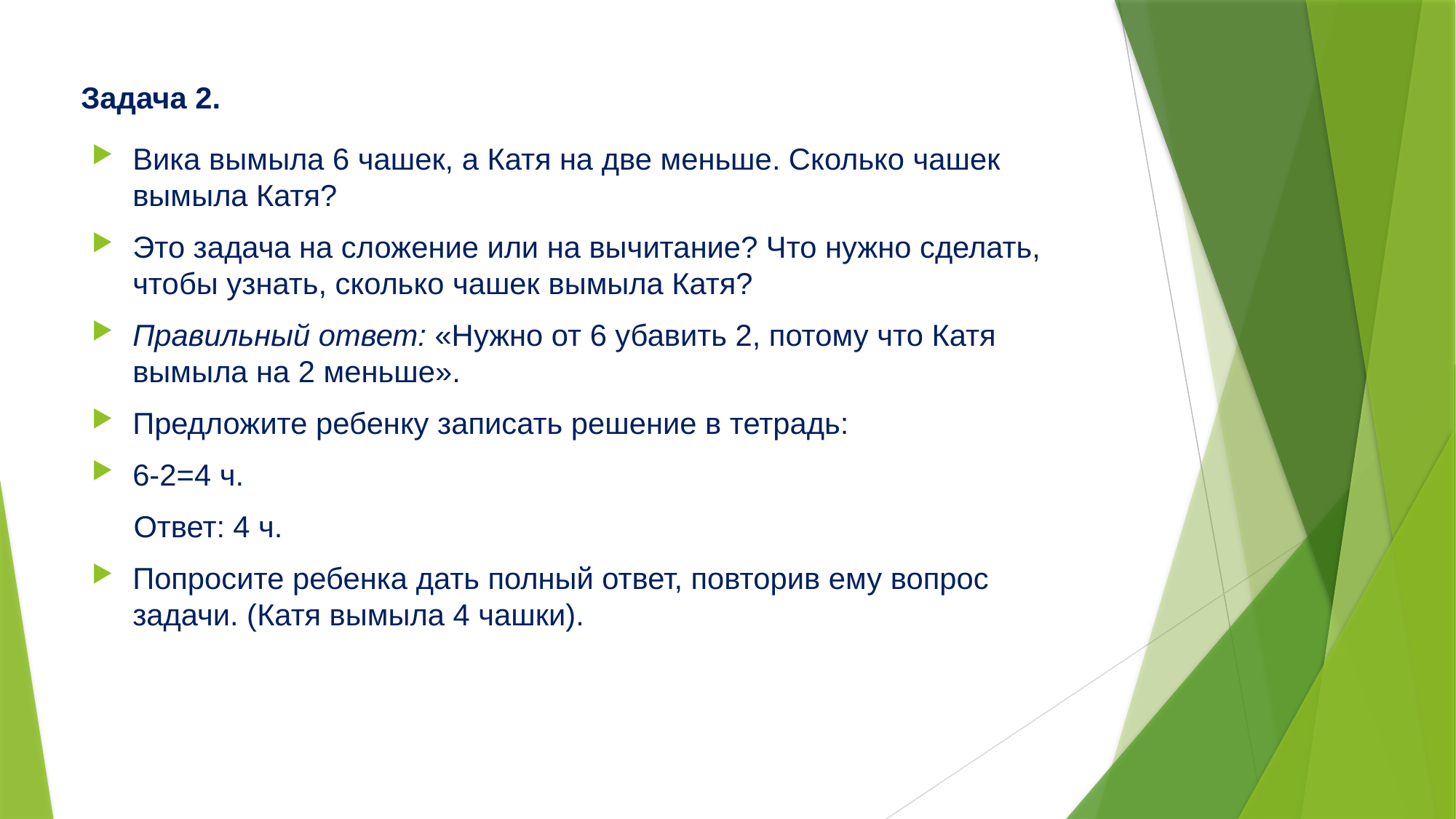

# Задача 2.
Вика вымыла 6 чашек, а Катя на две меньше. Сколько чашек вымыла Катя?
Это задача на сложение или на вычитание? Что нужно сделать, чтобы узнать, сколько чашек вымыла Катя?
Правильный ответ: «Нужно от 6 убавить 2, потому что Катя вымыла на 2 меньше».
Предложите ребенку записать решение в тетрадь:
6-2=4 ч.
     Ответ: 4 ч.
Попросите ребенка дать полный ответ, повторив ему вопрос задачи. (Катя вымыла 4 чашки).